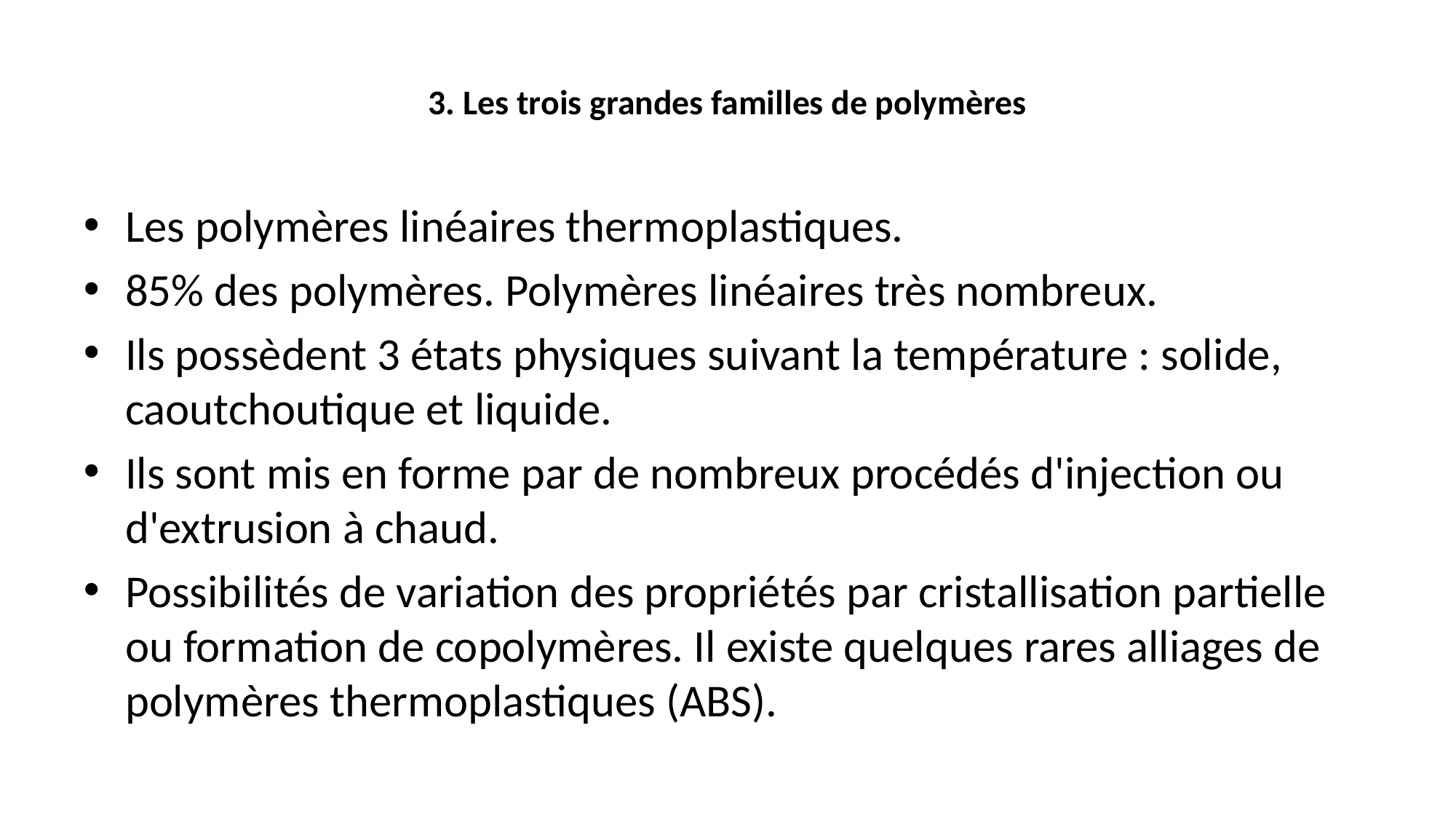

# 3. Les trois grandes familles de polymères
Les polymères linéaires thermoplastiques.
85% des polymères. Polymères linéaires très nombreux.
Ils possèdent 3 états physiques suivant la température : solide, caoutchoutique et liquide.
Ils sont mis en forme par de nombreux procédés d'injection ou d'extrusion à chaud.
Possibilités de variation des propriétés par cristallisation partielle ou formation de copolymères. Il existe quelques rares alliages de polymères thermoplastiques (ABS).